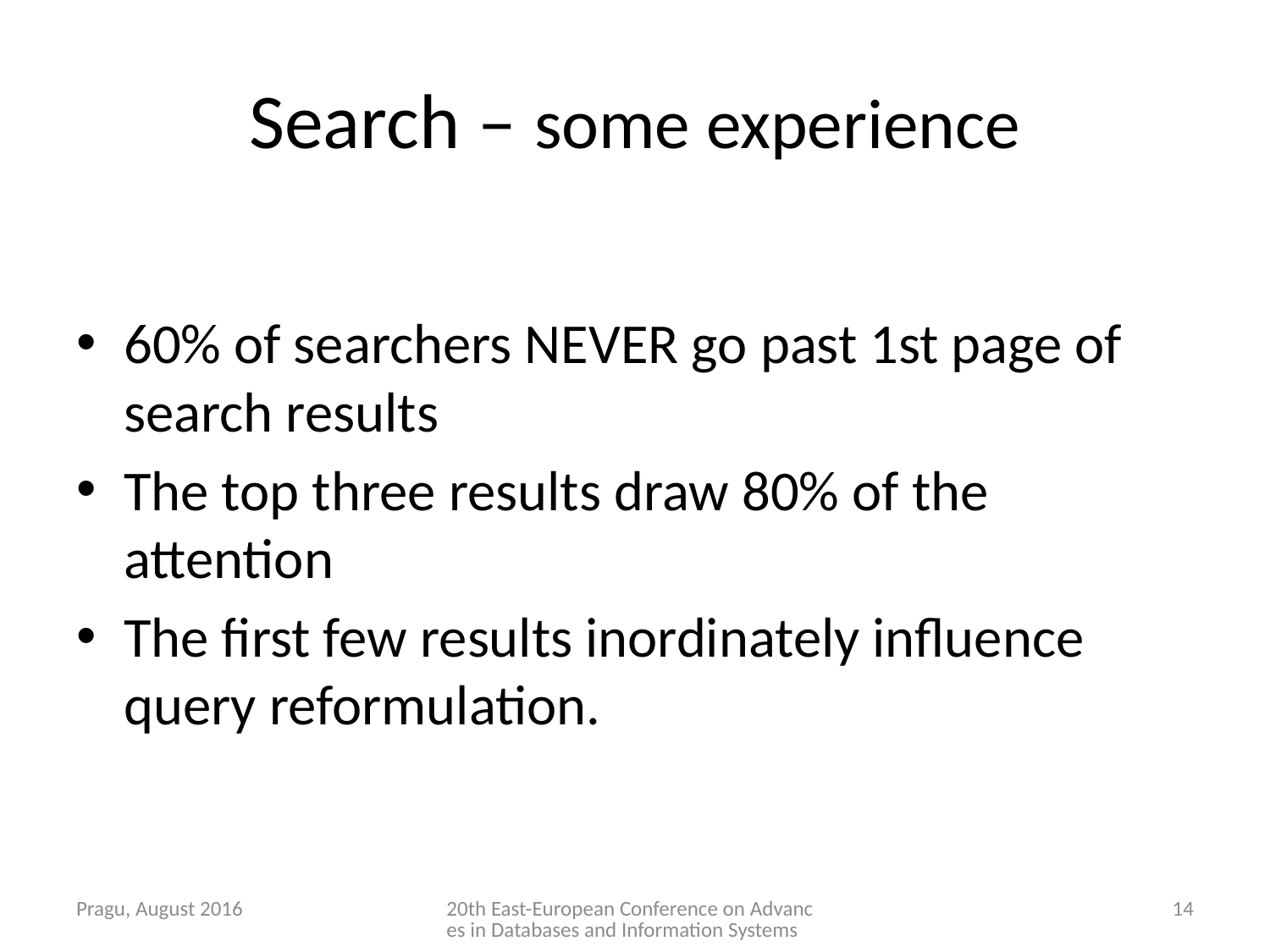

# Search – some experience

60% of searchers NEVER go past 1st page of search results
The top three results draw 80% of the attention
The first few results inordinately influence query reformulation.

Pragu, August 2016
20th East-European Conference on Advances in Databases and Information Systems
14